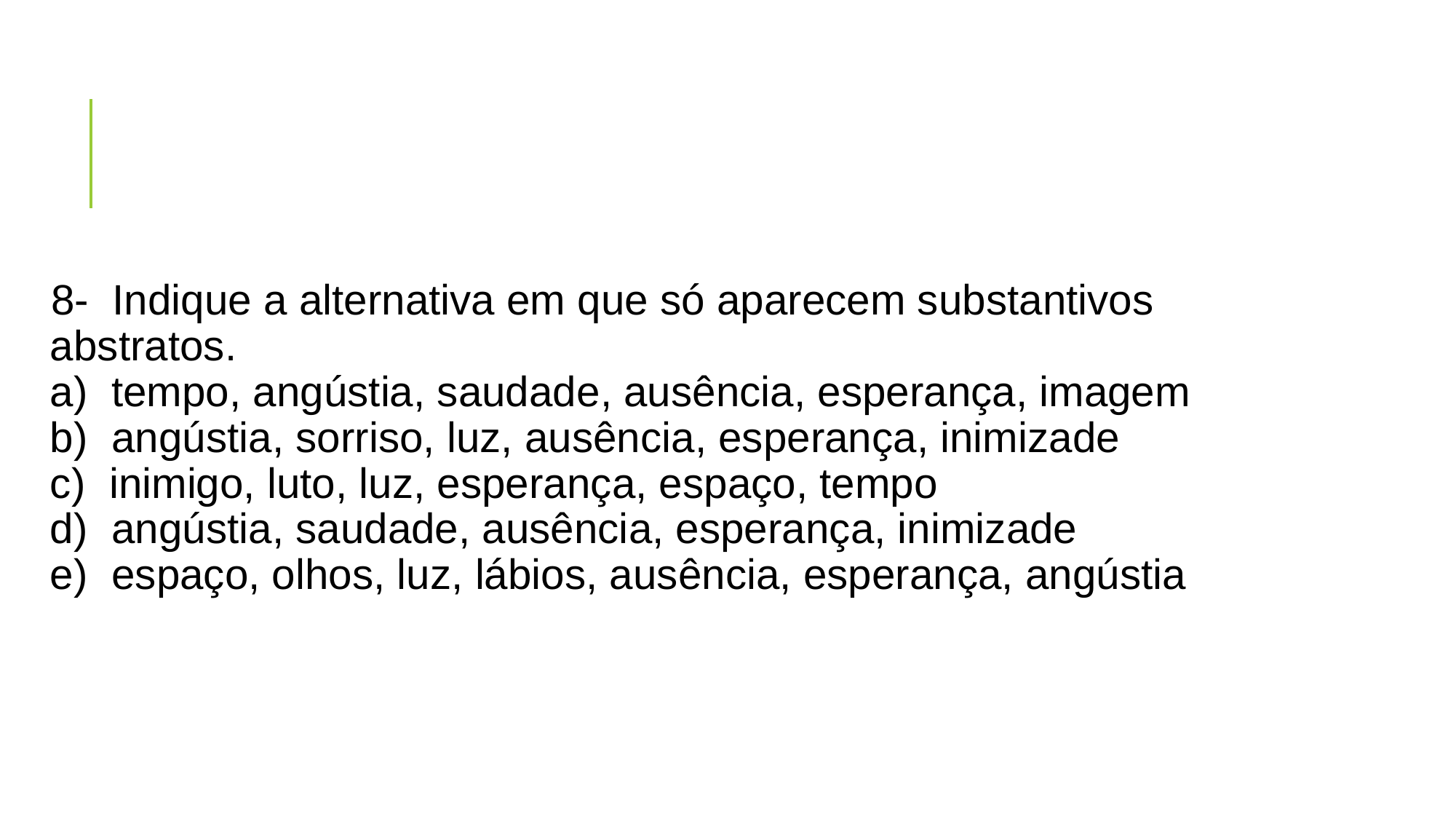

#
8-  Indique a alternativa em que só aparecem substantivos abstratos.
a)  tempo, angústia, saudade, ausência, esperança, imagem
b)  angústia, sorriso, luz, ausência, esperança, inimizade
c)  inimigo, luto, luz, esperança, espaço, tempo
d)  angústia, saudade, ausência, esperança, inimizade
e)  espaço, olhos, luz, lábios, ausência, esperança, angústia